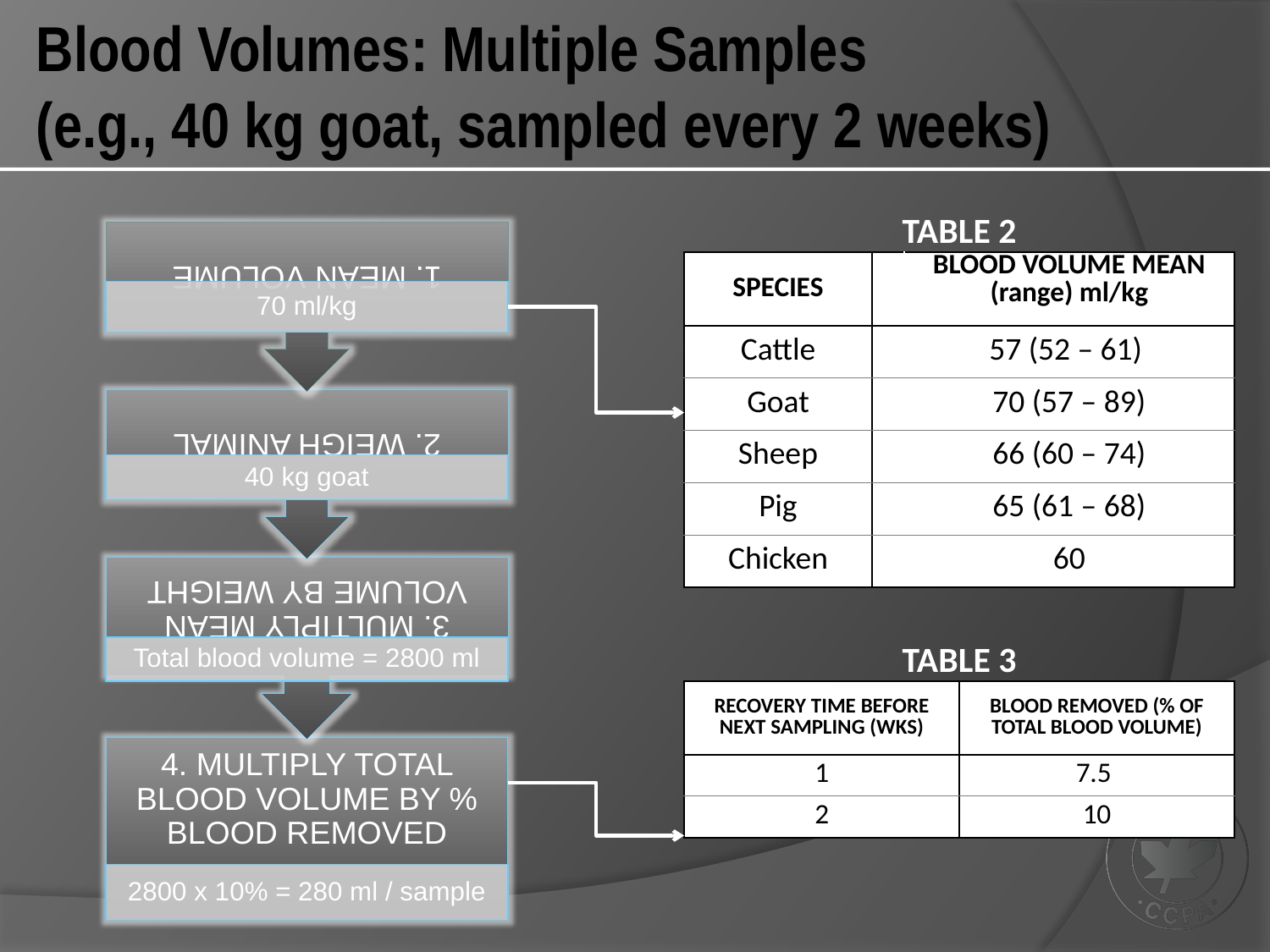

# Blood Volumes: Multiple Samples (e.g., 40 kg goat, sampled every 2 weeks)
| Table 2 |  |  |
| --- | --- | --- |
| Species |  | Blood volume mean (range) ml/kg |
| Cattle |  | 57 (52 – 61) |
| Goat |  | 70 (57 – 89) |
| Sheep |  | 66 (60 – 74) |
| Pig |  | 65 (61 – 68) |
| Chicken |  | 60 |
4. Multiply total blood volume by % blood removed
2800 x 10% = 280 ml / sample
3. Multiply mean volume by weight
Total blood volume = 2800 ml
2. Weigh animal
40 kg goat
1. Mean Volume
70 ml/kg
| Table 3 |  |
| --- | --- |
| Recovery time before next sampling (wks) | Blood removed (% of total blood volume) |
| 1 | 7.5 |
| 2 | 10 |